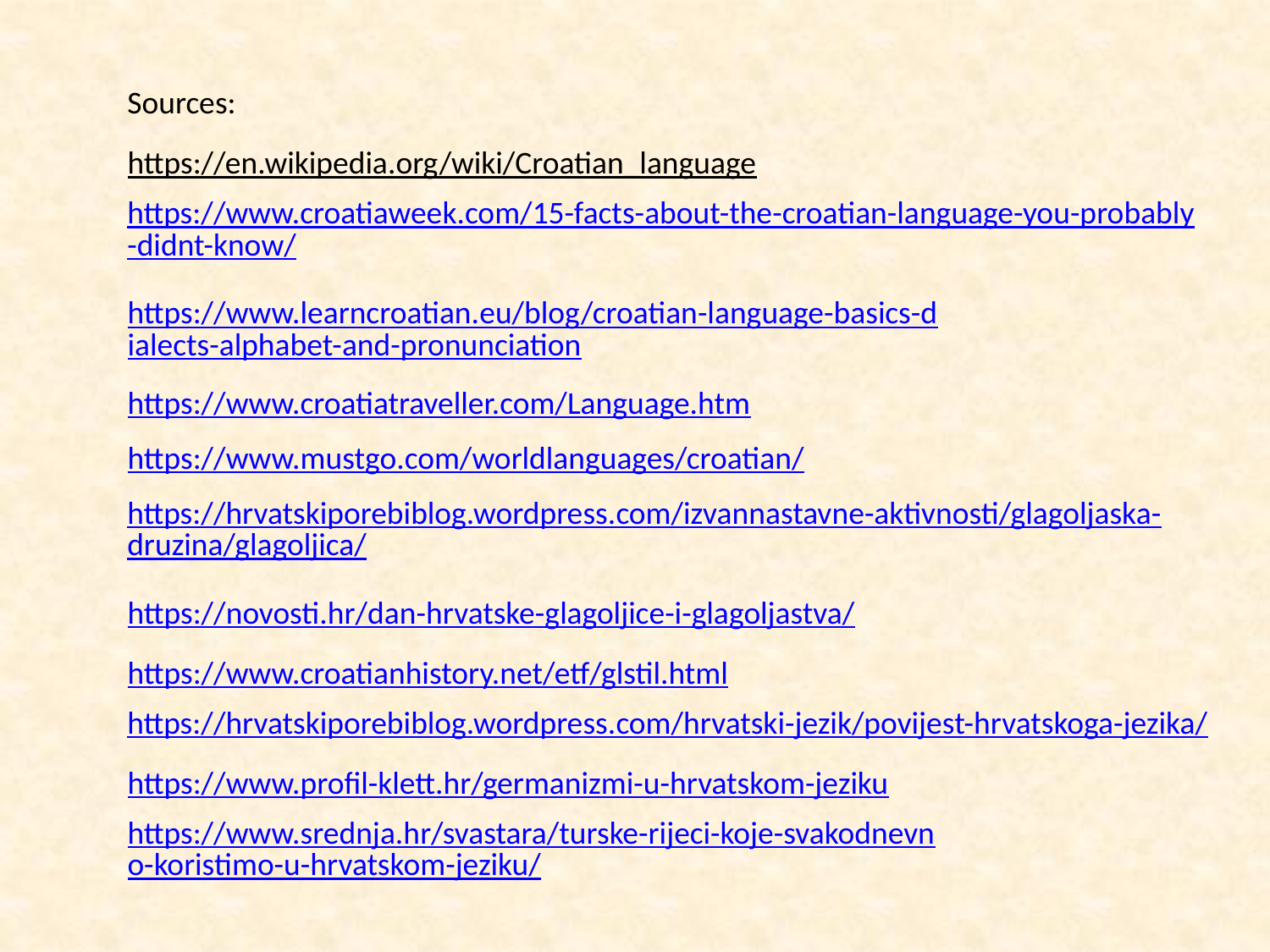

Sources:
https://en.wikipedia.org/wiki/Croatian_language

https://www.croatiaweek.com/15-facts-about-the-croatian-language-you-probably-didnt-know/

https://www.learncroatian.eu/blog/croatian-language-basics-dialects-alphabet-and-pronunciation

https://www.croatiatraveller.com/Language.htm

https://www.mustgo.com/worldlanguages/croatian/

https://hrvatskiporebiblog.wordpress.com/izvannastavne-aktivnosti/glagoljaska-druzina/glagoljica/

https://novosti.hr/dan-hrvatske-glagoljice-i-glagoljastva/

https://www.croatianhistory.net/etf/glstil.html

https://hrvatskiporebiblog.wordpress.com/hrvatski-jezik/povijest-hrvatskoga-jezika/

https://www.profil-klett.hr/germanizmi-u-hrvatskom-jeziku

https://www.srednja.hr/svastara/turske-rijeci-koje-svakodnevno-koristimo-u-hrvatskom-jeziku/